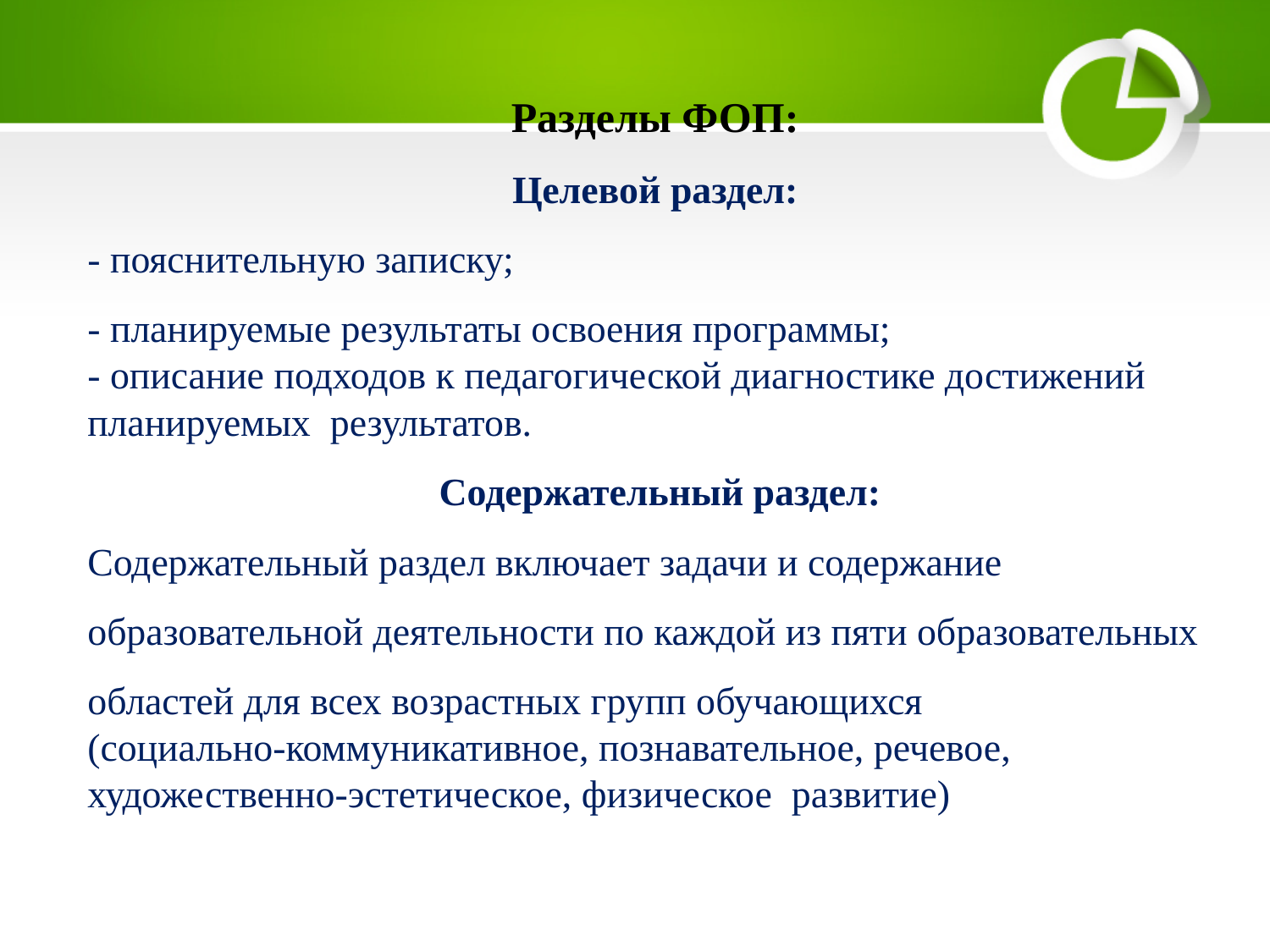

Разделы ФОП:
Целевой раздел:
- пояснительную записку;
- планируемые результаты освоения программы;
- описание подходов к педагогической диагностике достижений планируемых  результатов.
 Содержательный‎ раздел:
Содержательный раздел включает задачи и содержание образовательной деятельности по каждой из пяти образовательных областей для всех возрастных групп обучающихся
(социально-коммуникативное, познавательное, речевое, художественно-эстетическое, физическое  развитие)